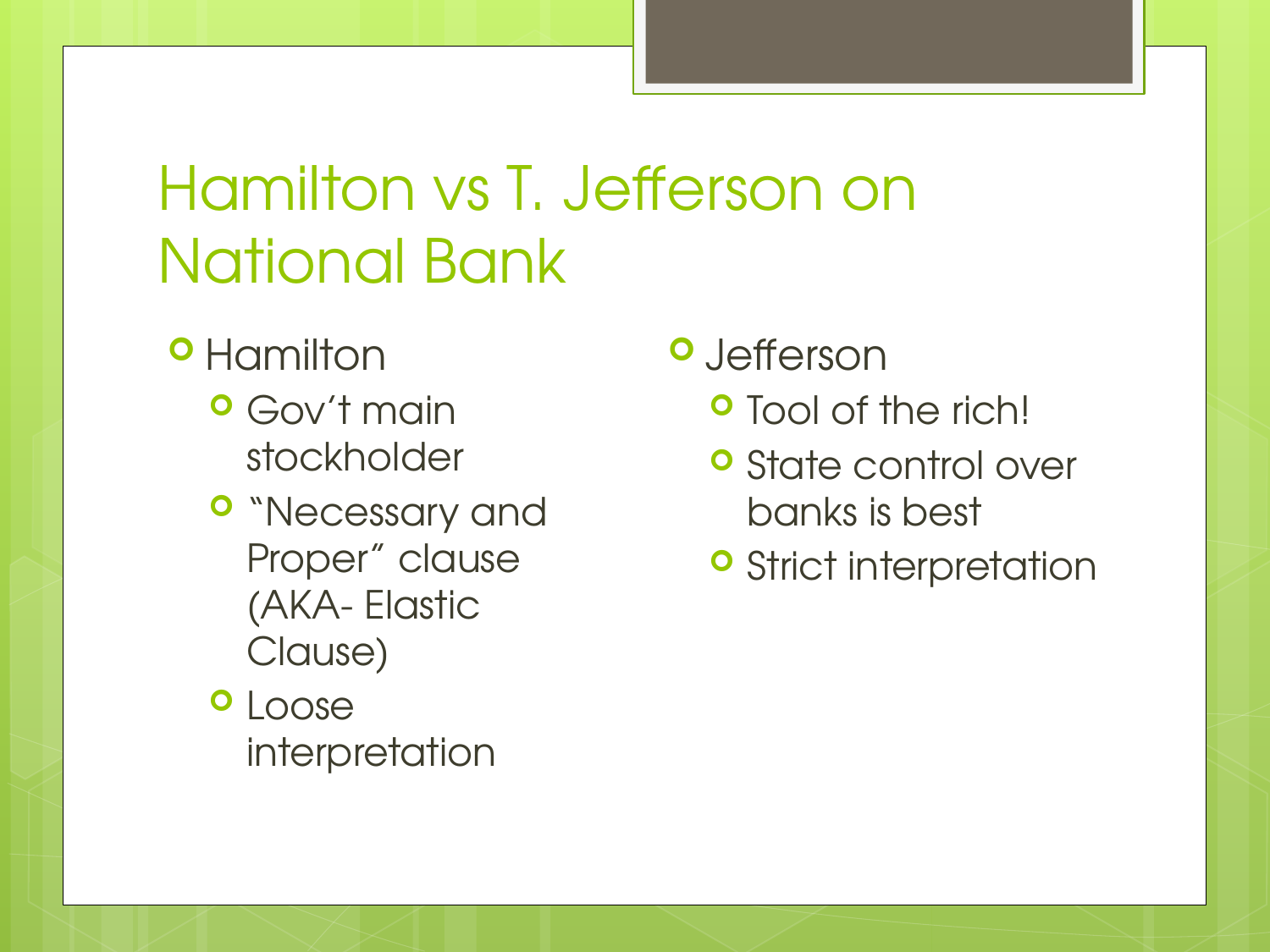

# Hamilton vs T. Jefferson on National Bank
Jefferson
Tool of the rich!
State control over banks is best
Strict interpretation
Hamilton
Gov’t main stockholder
“Necessary and Proper” clause (AKA- Elastic Clause)
Loose interpretation